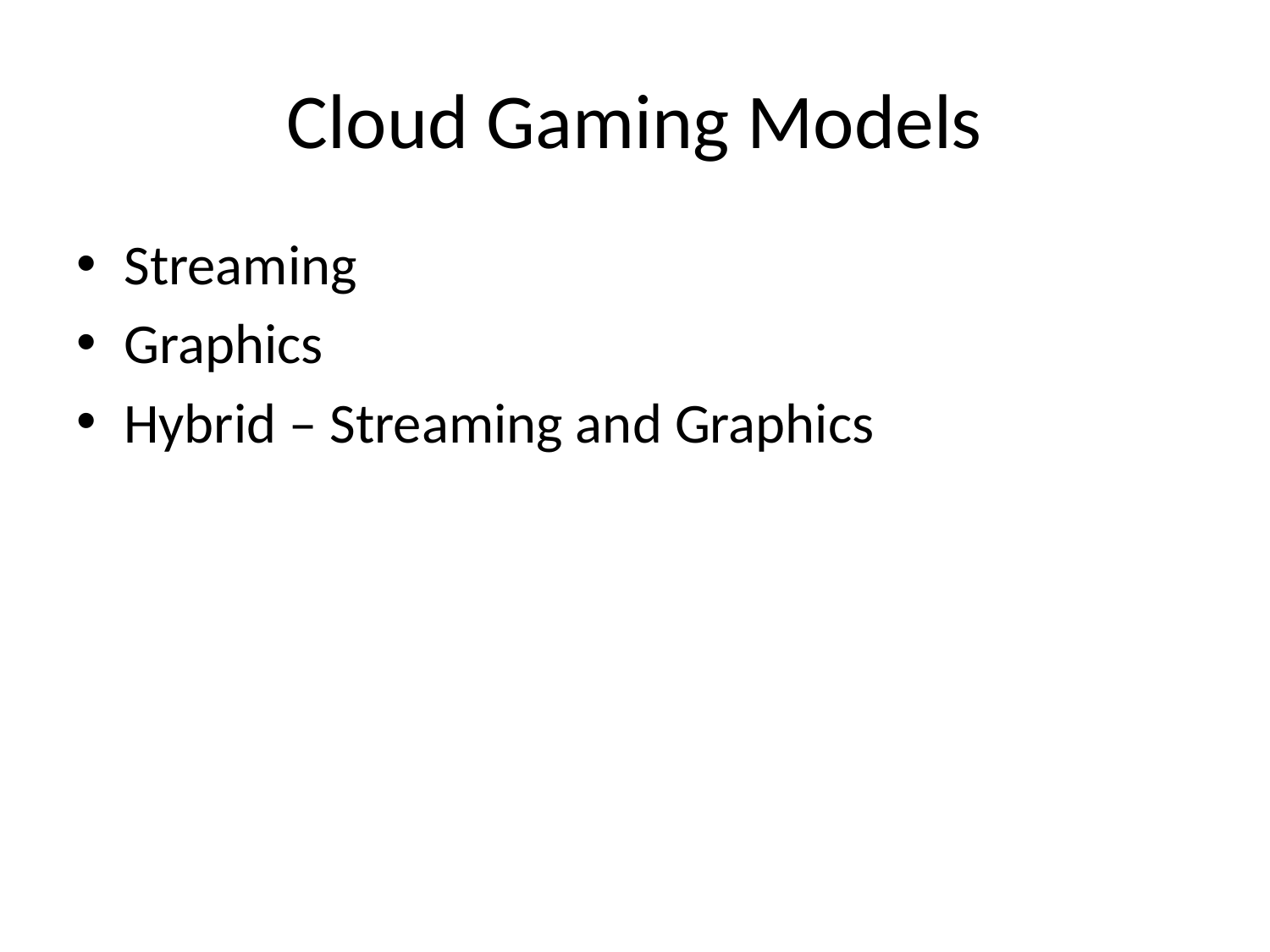

# Cloud Gaming Models
Streaming
Graphics
Hybrid – Streaming and Graphics